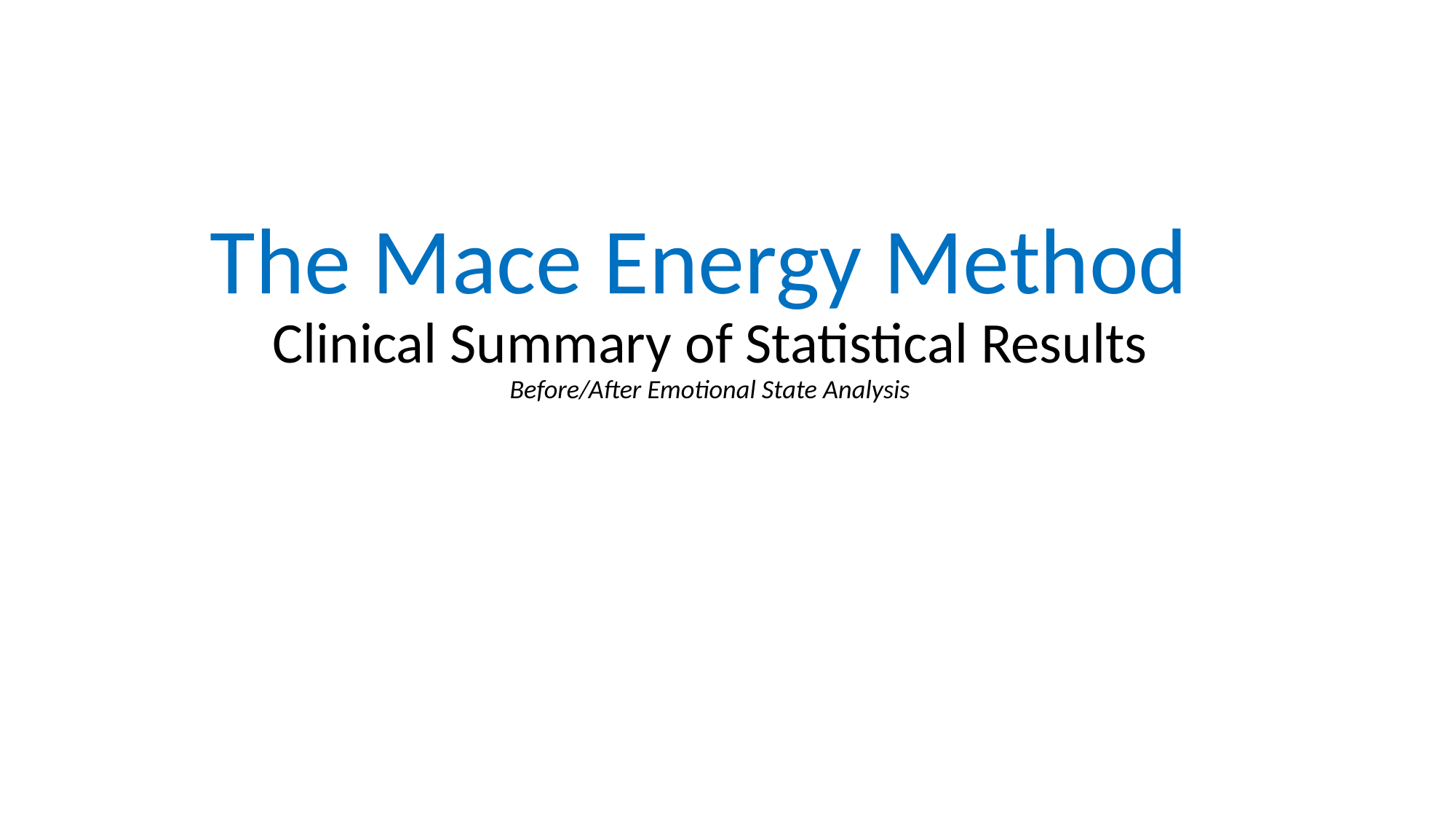

The Mace Energy Method
Clinical Summary of Statistical Results
Before/After Emotional State Analysis